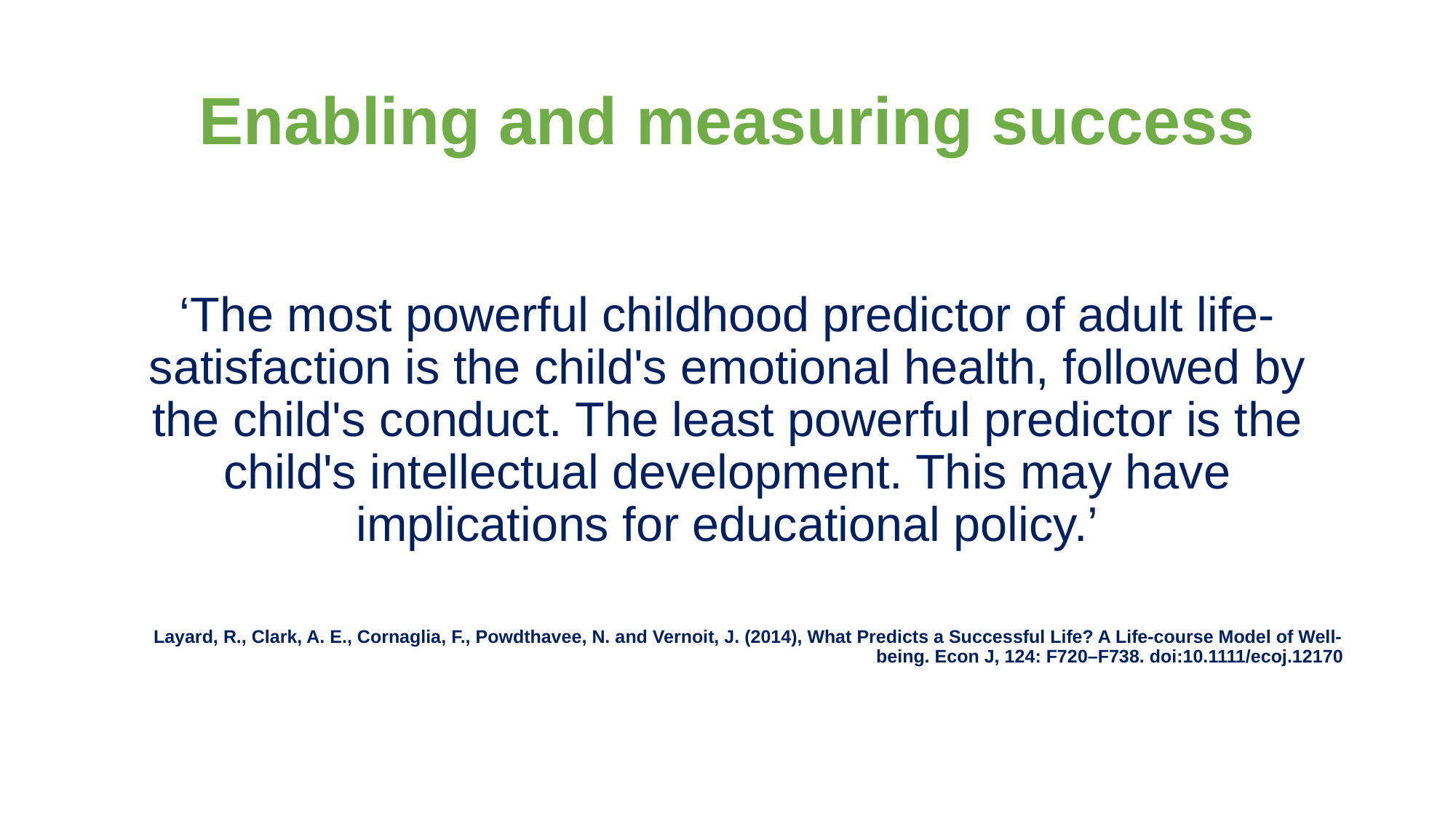

# Enabling and measuring success

‘The most powerful childhood predictor of adult life-satisfaction is the child's emotional health, followed by the child's conduct. The least powerful predictor is the child's intellectual development. This may have implications for educational policy.’

Layard, R., Clark, A. E., Cornaglia, F., Powdthavee, N. and Vernoit, J. (2014), What Predicts a Successful Life? A Life-course Model of Well-being. Econ J, 124: F720–F738. doi:10.1111/ecoj.12170